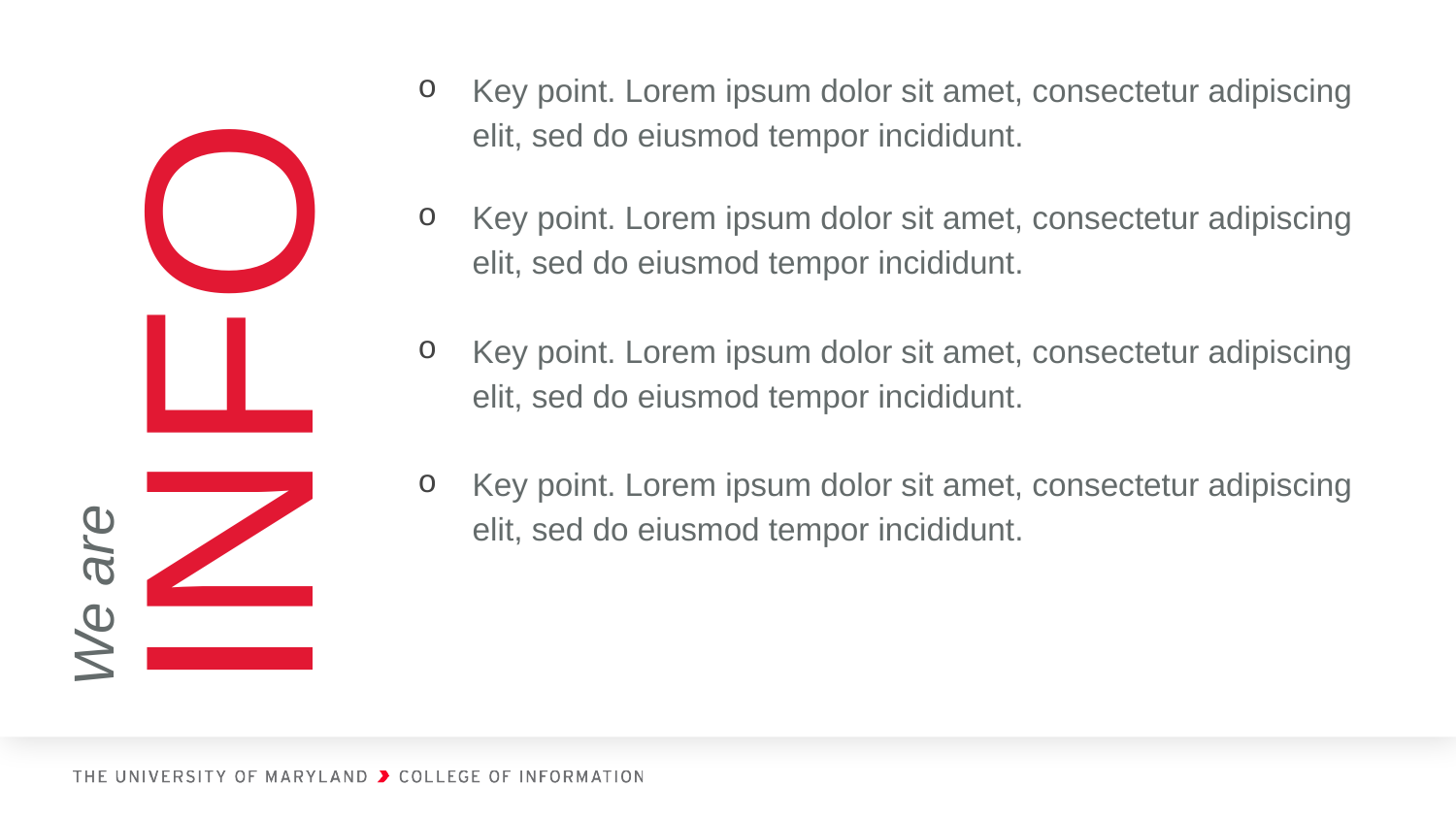

Key point. Lorem ipsum dolor sit amet, consectetur adipiscing elit, sed do eiusmod tempor incididunt.
Key point. Lorem ipsum dolor sit amet, consectetur adipiscing elit, sed do eiusmod tempor incididunt.
Key point. Lorem ipsum dolor sit amet, consectetur adipiscing elit, sed do eiusmod tempor incididunt.
Key point. Lorem ipsum dolor sit amet, consectetur adipiscing elit, sed do eiusmod tempor incididunt.